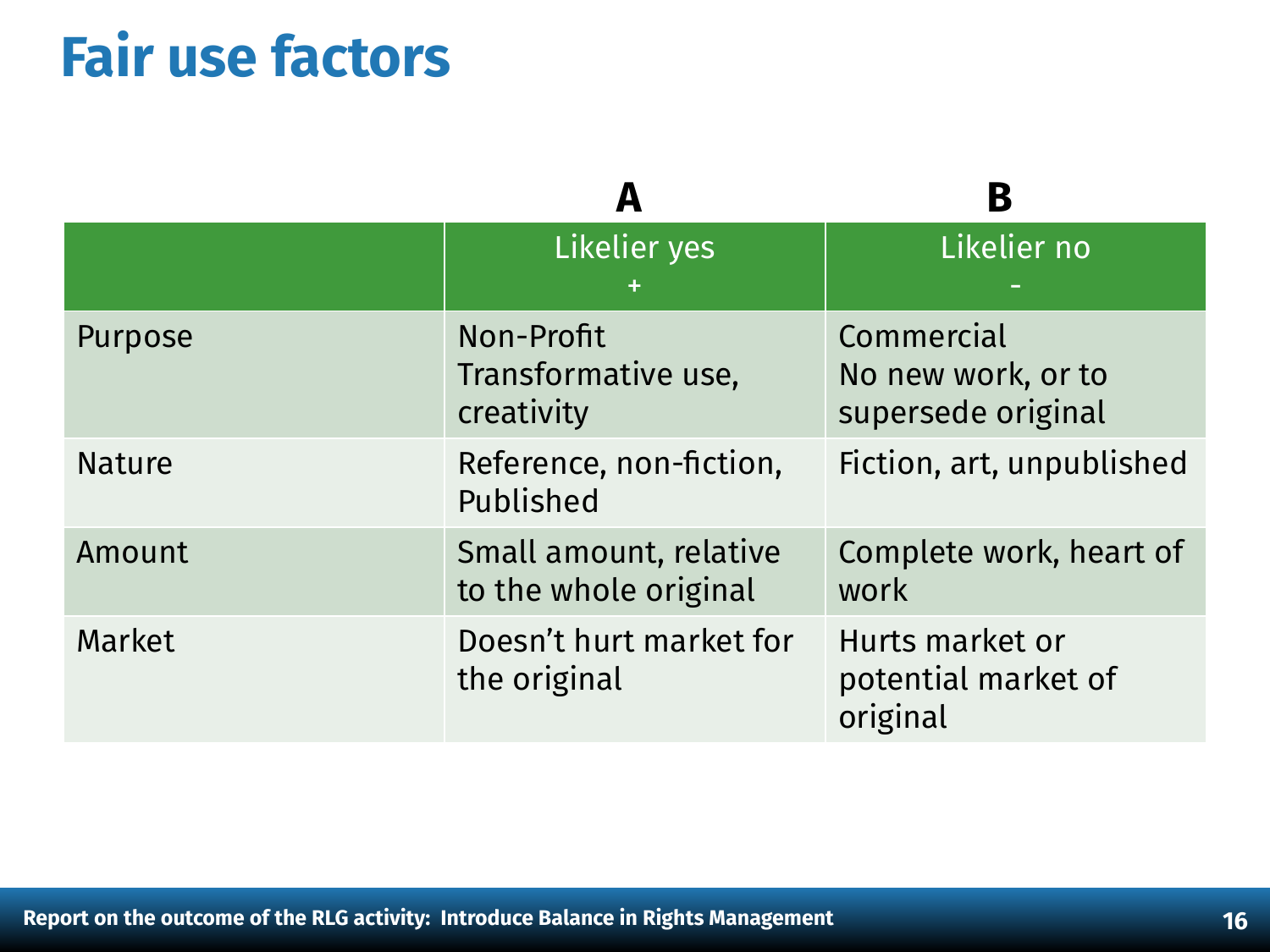

# Fair use factors
A
B
|  | Likelier yes + | Likelier no - |
| --- | --- | --- |
| Purpose | Non-Profit Transformative use, creativity | Commercial No new work, or to supersede original |
| Nature | Reference, non-fiction, Published | Fiction, art, unpublished |
| Amount | Small amount, relative to the whole original | Complete work, heart of work |
| Market | Doesn’t hurt market for the original | Hurts market or potential market of original |